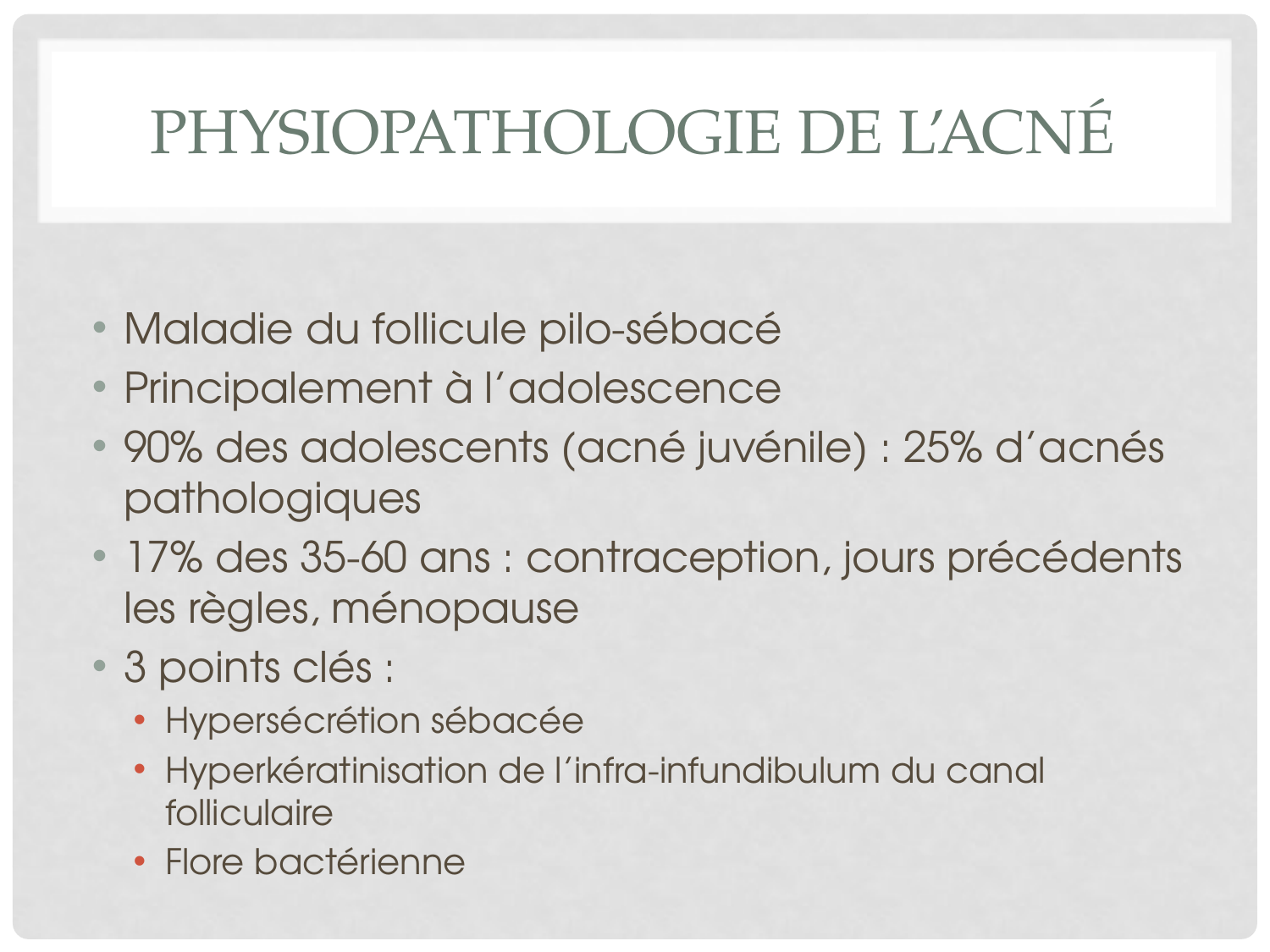

# Physiopathologie de l’acné
Maladie du follicule pilo-sébacé
Principalement à l’adolescence
90% des adolescents (acné juvénile) : 25% d’acnés pathologiques
17% des 35-60 ans : contraception, jours précédents les règles, ménopause
3 points clés :
Hypersécrétion sébacée
Hyperkératinisation de l’infra-infundibulum du canal folliculaire
Flore bactérienne